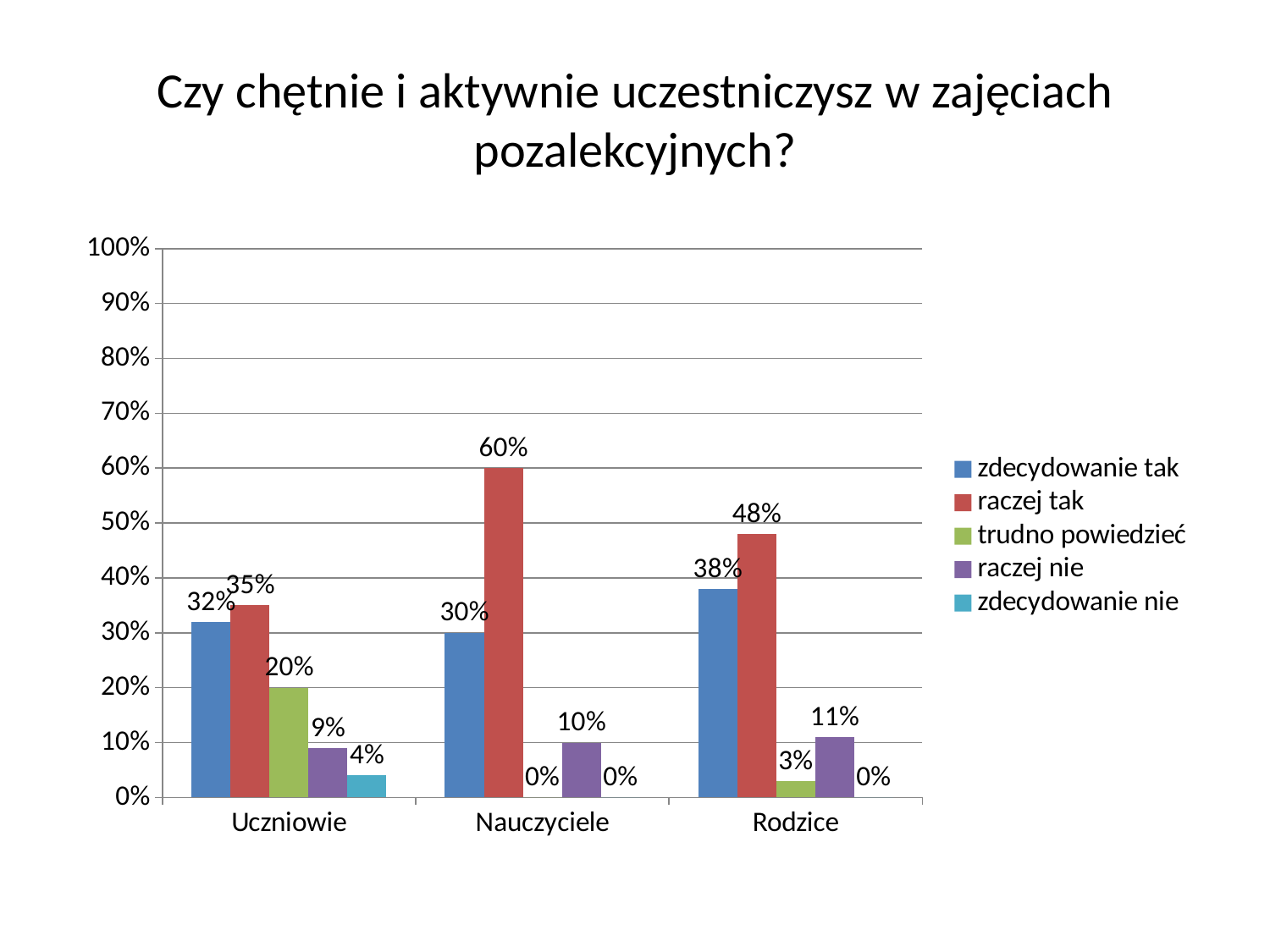

# Czy chętnie i aktywnie uczestniczysz w zajęciach pozalekcyjnych?

### Chart

| Category | zdecydowanie tak | raczej tak | trudno powiedzieć | raczej nie | zdecydowanie nie |
|---|---|---|---|---|---|
| Uczniowie | 0.32000000000000045 | 0.3500000000000003 | 0.2 | 0.09000000000000002 | 0.04000000000000002 |
| Nauczyciele | 0.3000000000000003 | 0.6000000000000006 | 0.0 | 0.1 | 0.0 |
| Rodzice | 0.38000000000000045 | 0.4800000000000003 | 0.030000000000000002 | 0.11 | 0.0 |